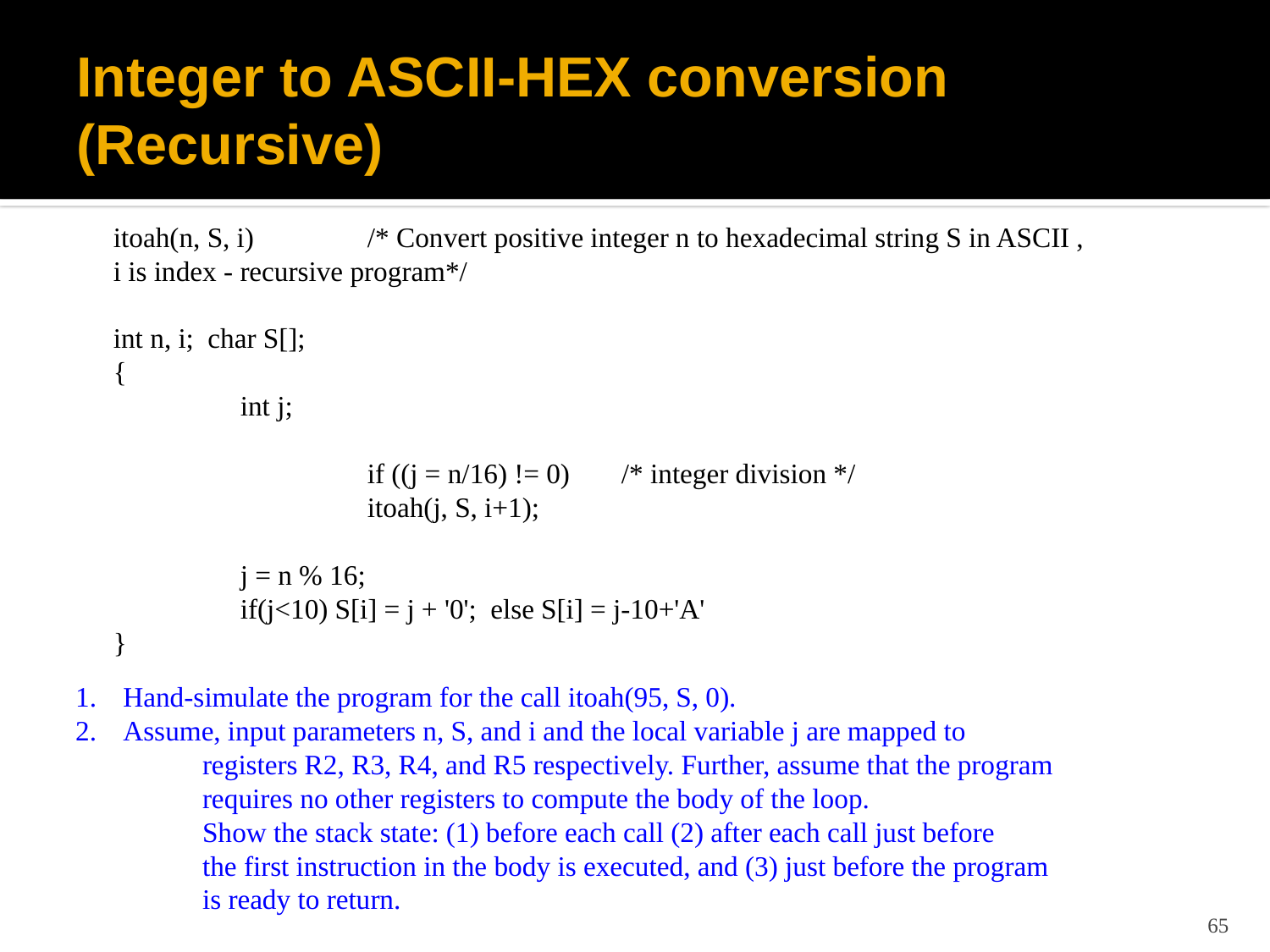

# Integer to ASCII-HEX conversion (Recursive)
itoah(n, S, i) 	/* Convert positive integer n to hexadecimal string S in ASCII ,
i is index - recursive program*/

int n, i;  char S[];
{
	int j;

		if ((j = n/16) != 0)	/* integer division */
		itoah(j, S, i+1);

	j = n % 16;
	if(j<10) S[i] = j + '0';  else S[i] = j-10+'A'
}

Hand-simulate the program for the call itoah(95, S, 0).
Assume, input parameters n, S, and i and the local variable j are mapped to
	registers R2, R3, R4, and R5 respectively. Further, assume that the program
	requires no other registers to compute the body of the loop.
	Show the stack state: (1) before each call (2) after each call just before
	the first instruction in the body is executed, and (3) just before the program
	is ready to return.
65